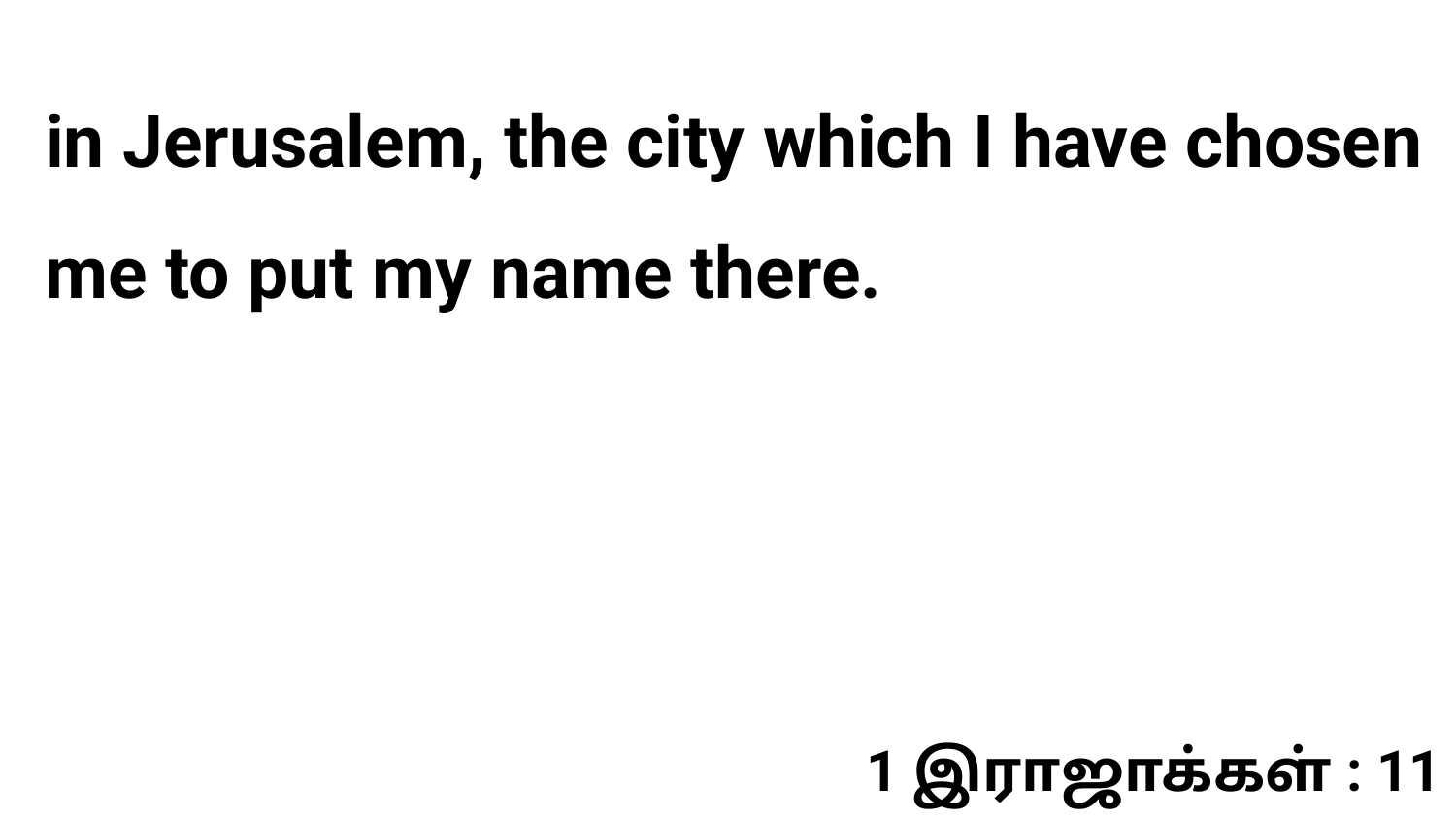

in Jerusalem, the city which I have chosen me to put my name there.
1 இராஜாக்கள் : 11